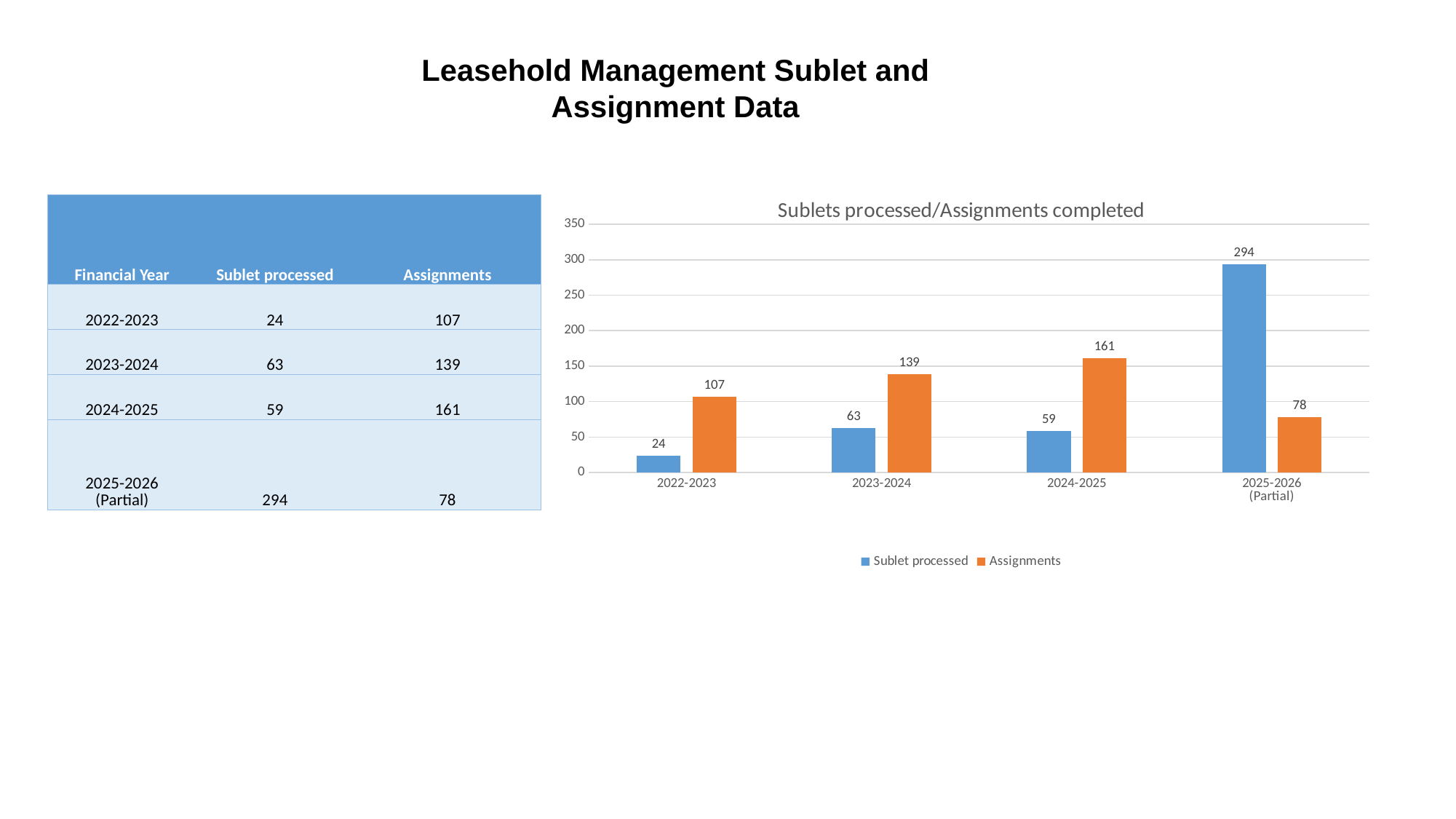

Leasehold Management Sublet and Assignment Data

### Chart: Sublets processed/Assignments completed

| Category | Sublet processed | Assignments |
|---|---|---|
| 2022-2023 | 24.0 | 107.0 |
| 2023-2024 | 63.0 | 139.0 |
| 2024-2025 | 59.0 | 161.0 |
| 2025-2026
(Partial) | 294.0 | 78.0 |
| Financial Year | Sublet processed | Assignments |
| --- | --- | --- |
| 2022-2023 | 24 | 107 |
| 2023-2024 | 63 | 139 |
| 2024-2025 | 59 | 161 |
| 2025-2026 (Partial) | 294 | 78 |